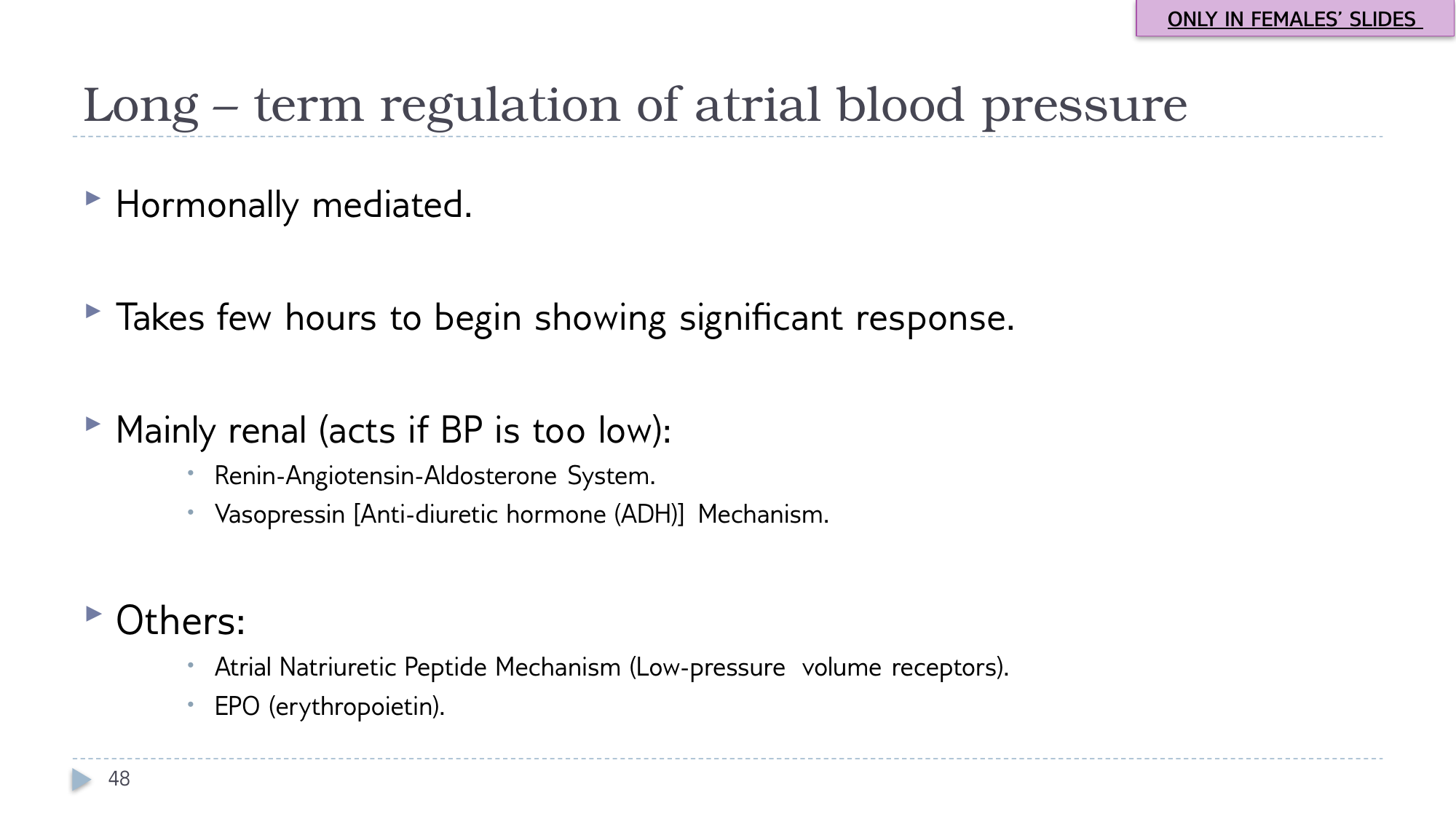

ONLY IN FEMALES’ SLIDES
# Long – term regulation of atrial blood pressure
Hormonally mediated.

Takes few hours to begin showing significant response.

Mainly renal (acts if BP is too low):
Renin-Angiotensin-Aldosterone System.
Vasopressin [Anti-diuretic hormone (ADH)] Mechanism.

Others:
Atrial Natriuretic Peptide Mechanism (Low-pressure  volume receptors).
EPO (erythropoietin).
48